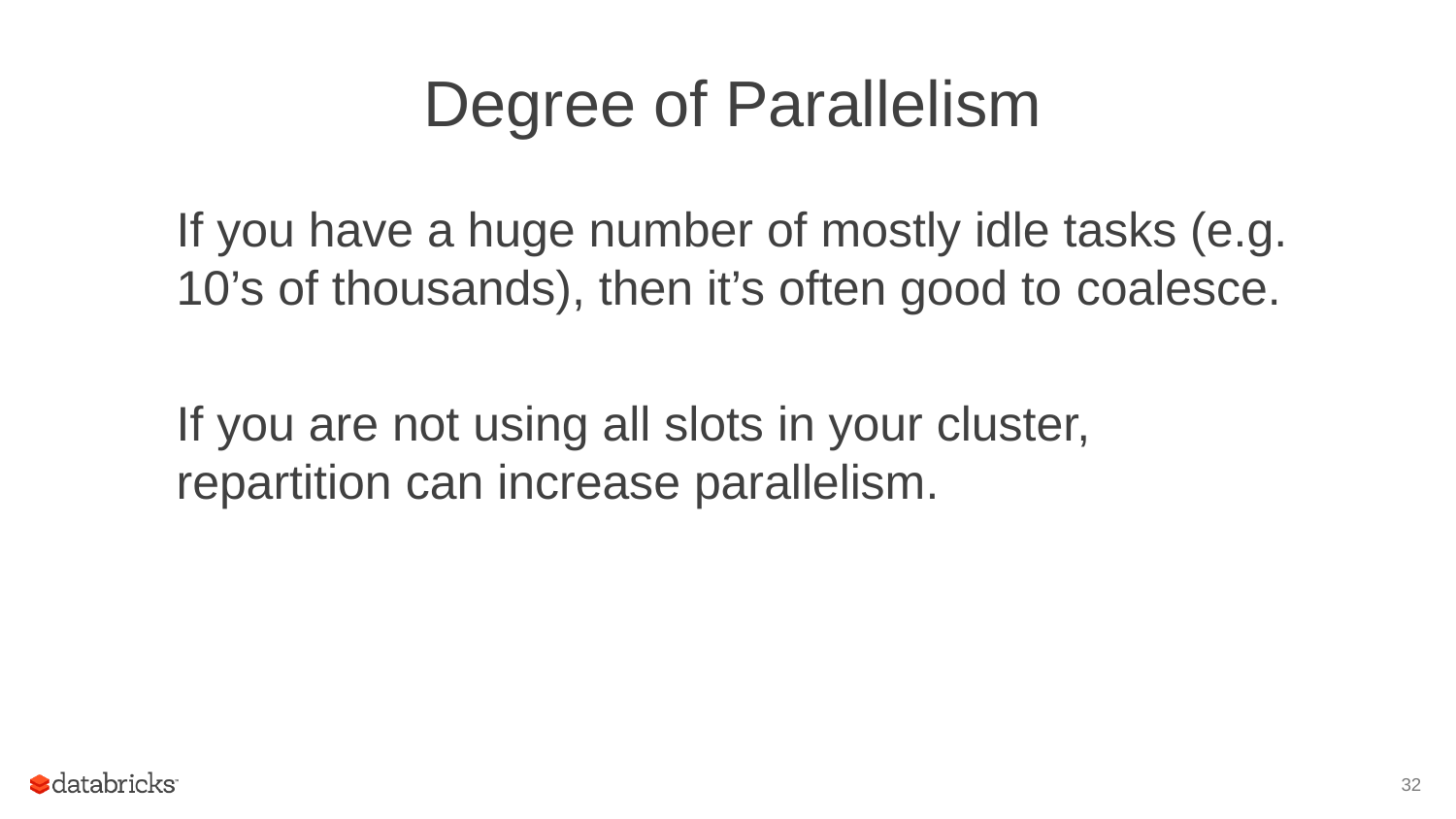

# Degree of Parallelism
If you have a huge number of mostly idle tasks (e.g. 10’s of thousands), then it’s often good to coalesce.

If you are not using all slots in your cluster, repartition can increase parallelism.
32